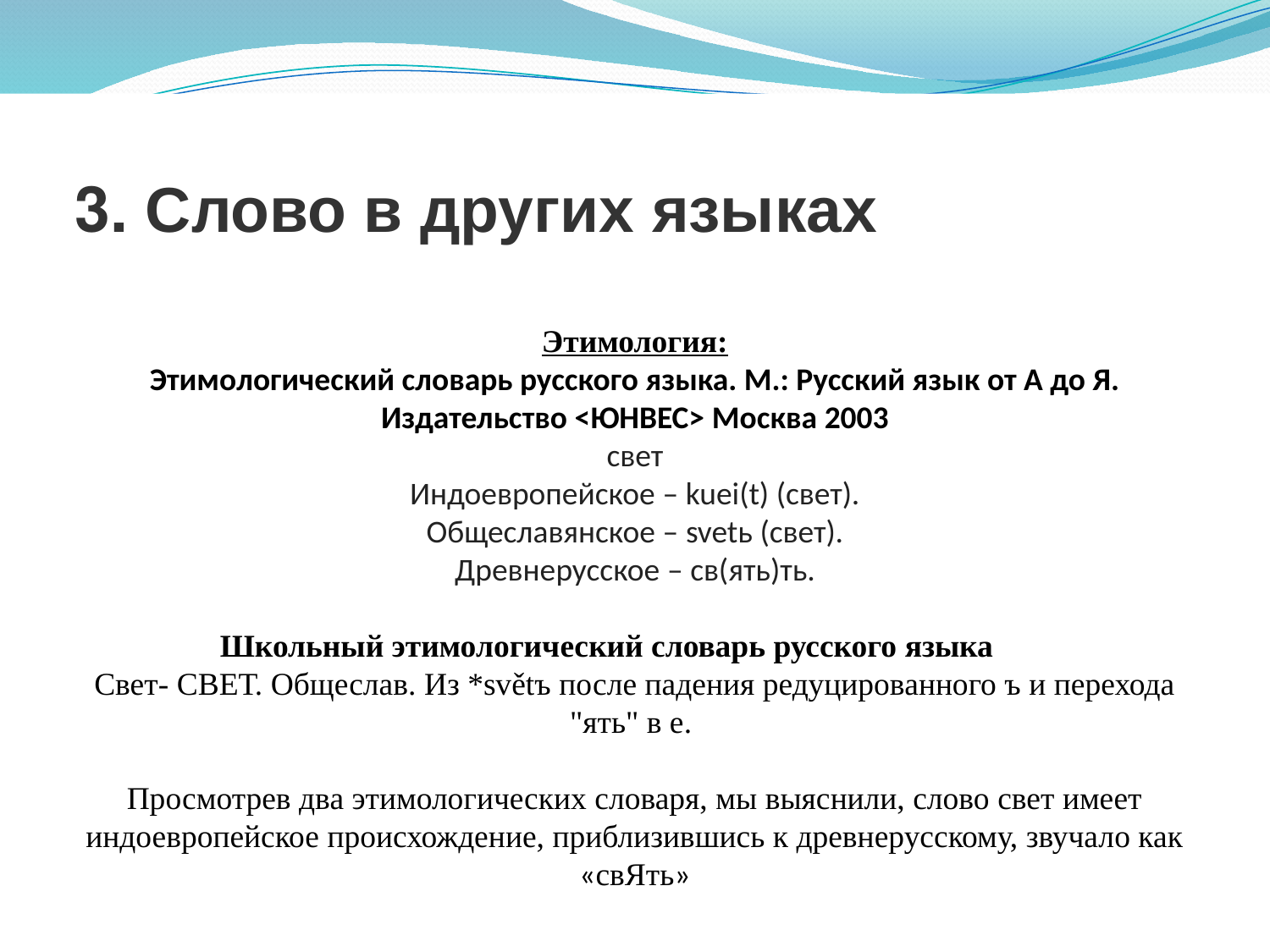

3. Слово в других языках

Этимология:
Этимологический словарь русского языка. М.: Русский язык от А до Я. Издательство <ЮНВЕС> Москва 2003
свет
Индоевропейское – kuei(t) (свет).
Общеславянское – svetь (свет).
Древнерусское – св(ять)ть.

Школьный этимологический словарь русского языка
Свет- СВЕТ. Общеслав. Из *světъ после падения редуцированного ъ и перехода "ять" в е.

Просмотрев два этимологических словаря, мы выяснили, слово свет имеет индоевропейское происхождение, приблизившись к древнерусскому, звучало как «свЯть»